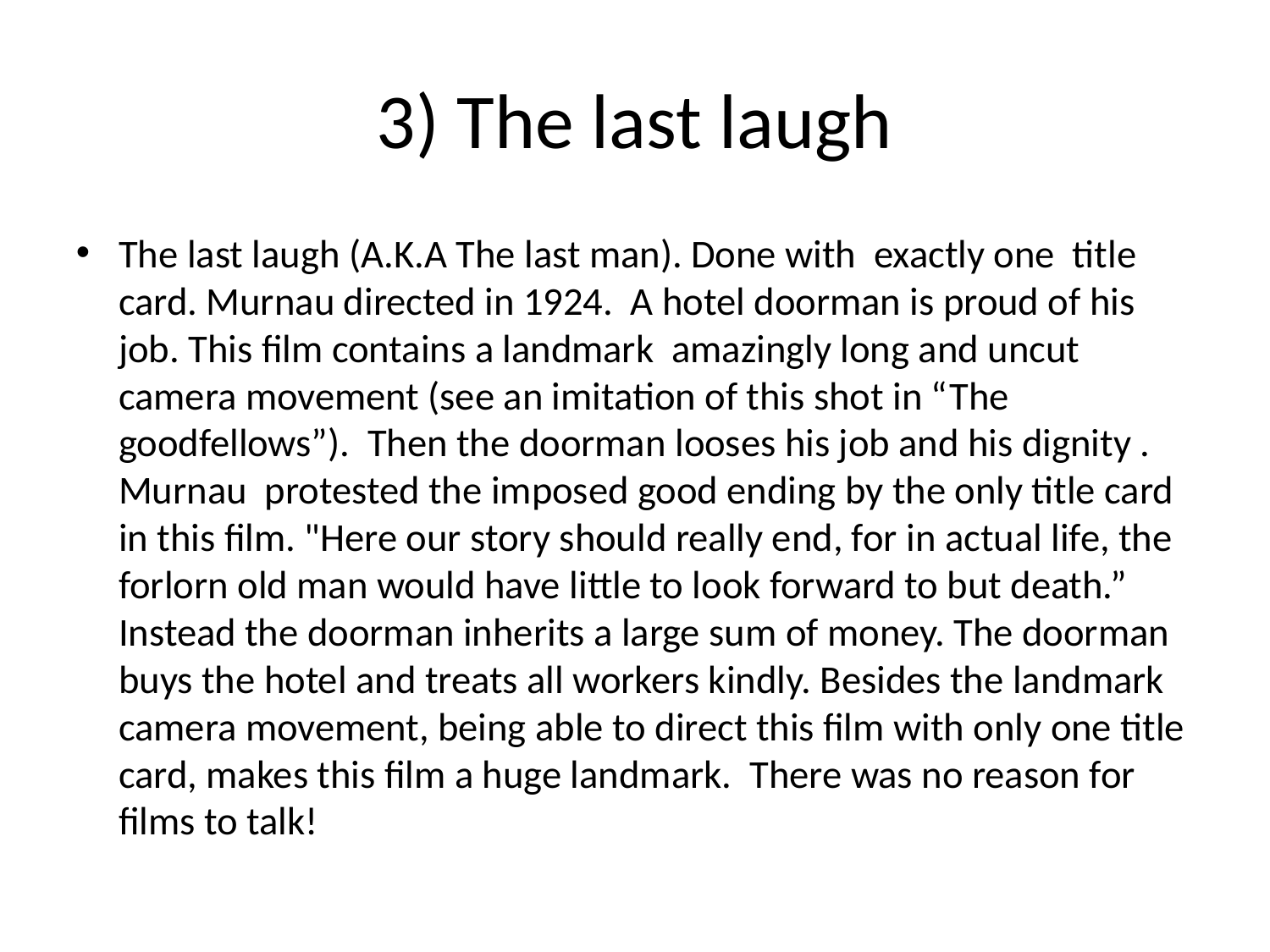

3) The last laugh
The last laugh (A.K.A The last man). Done with  exactly one  title card. Murnau directed in 1924.  A hotel doorman is proud of his job. This film contains a landmark  amazingly long and uncut camera movement (see an imitation of this shot in “The goodfellows”).  Then the doorman looses his job and his dignity . Murnau  protested the imposed good ending by the only title card in this film. "Here our story should really end, for in actual life, the forlorn old man would have little to look forward to but death.”  Instead the doorman inherits a large sum of money. The doorman   buys the hotel and treats all workers kindly. Besides the landmark camera movement, being able to direct this film with only one title card, makes this film a huge landmark.  There was no reason for films to talk!